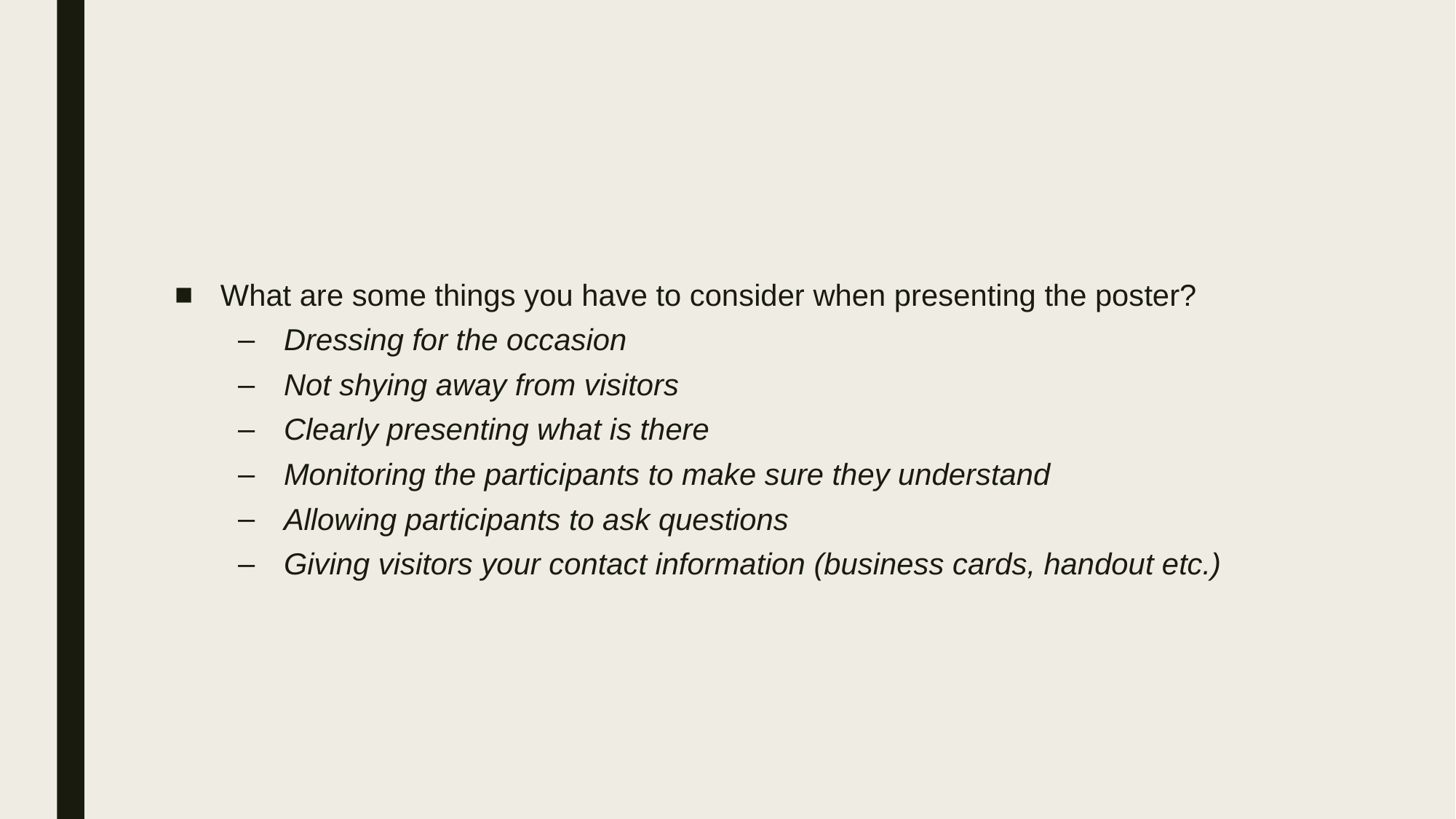

#
What are some things you have to consider when presenting the poster?
Dressing for the occasion
Not shying away from visitors
Clearly presenting what is there
Monitoring the participants to make sure they understand
Allowing participants to ask questions
Giving visitors your contact information (business cards, handout etc.)